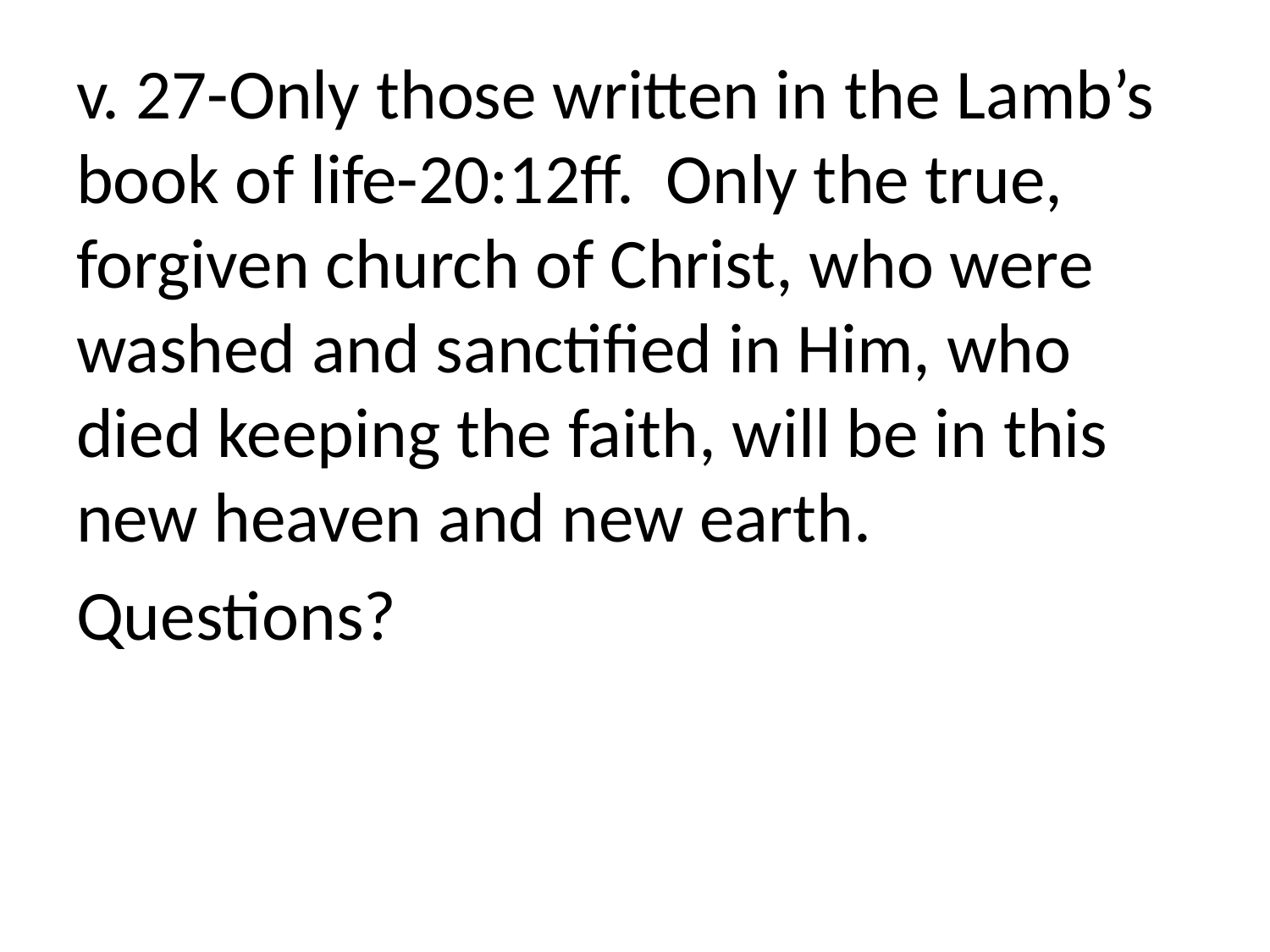

v. 27-Only those written in the Lamb’s book of life-20:12ff.  Only the true, forgiven church of Christ, who were washed and sanctified in Him, who died keeping the faith, will be in this new heaven and new earth.
Questions?